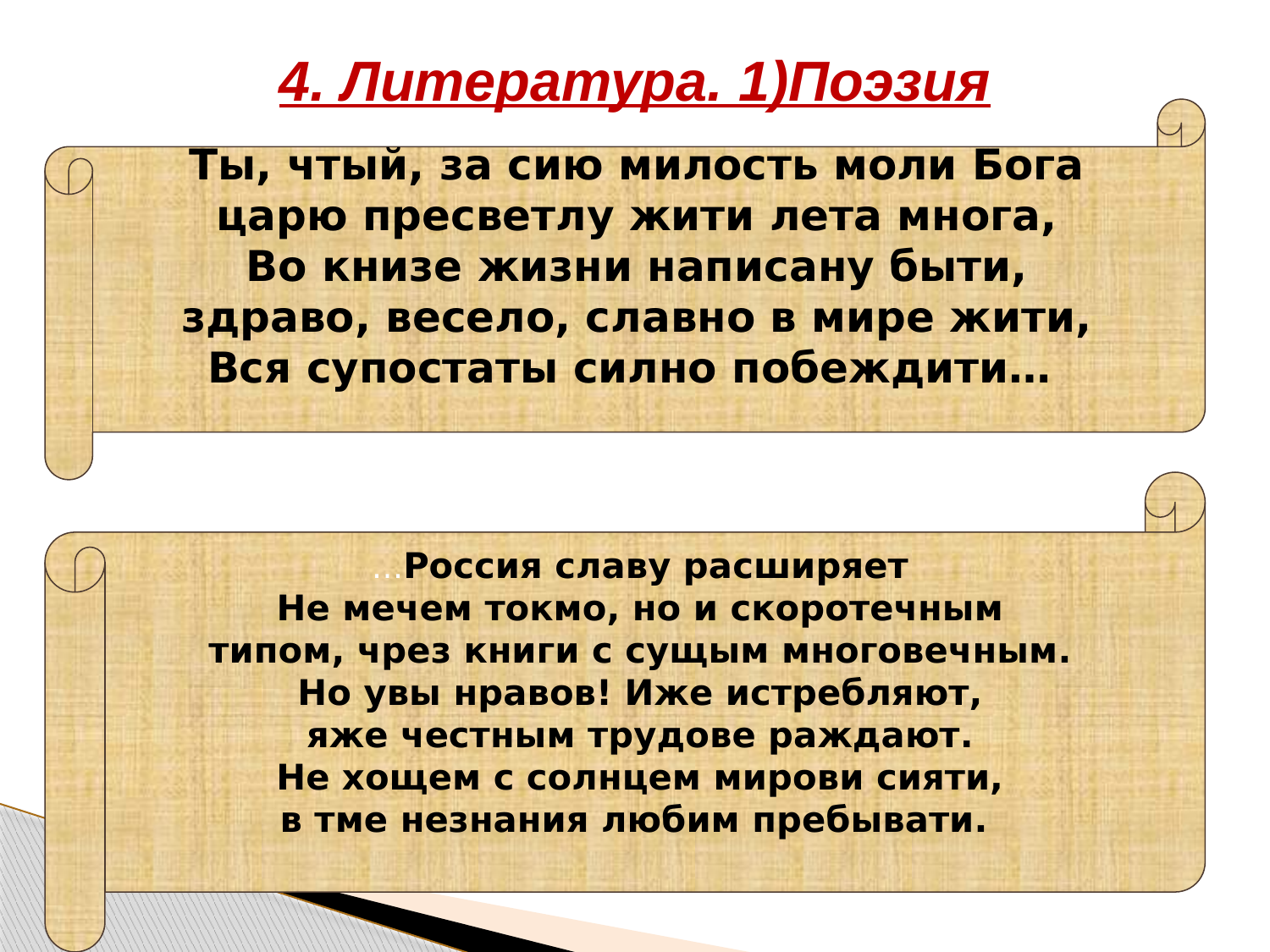

# 4. Литература. 1)Поэзия
Ты, чтый, за сию милость моли Бога
царю пресветлу жити лета многа,
Во книзе жизни написану быти,
здраво, весело, славно в мире жити,
Вся супостаты силно побеждити…

…Россия славу расширяет
Не мечем токмо, но и скоротечным
типом, чрез книги с сущым многовечным.
Но увы нравов! Иже истребляют,
яже честным трудове раждают.
Не хощем с солнцем мирови сияти,
в тме незнания любим пребывати.